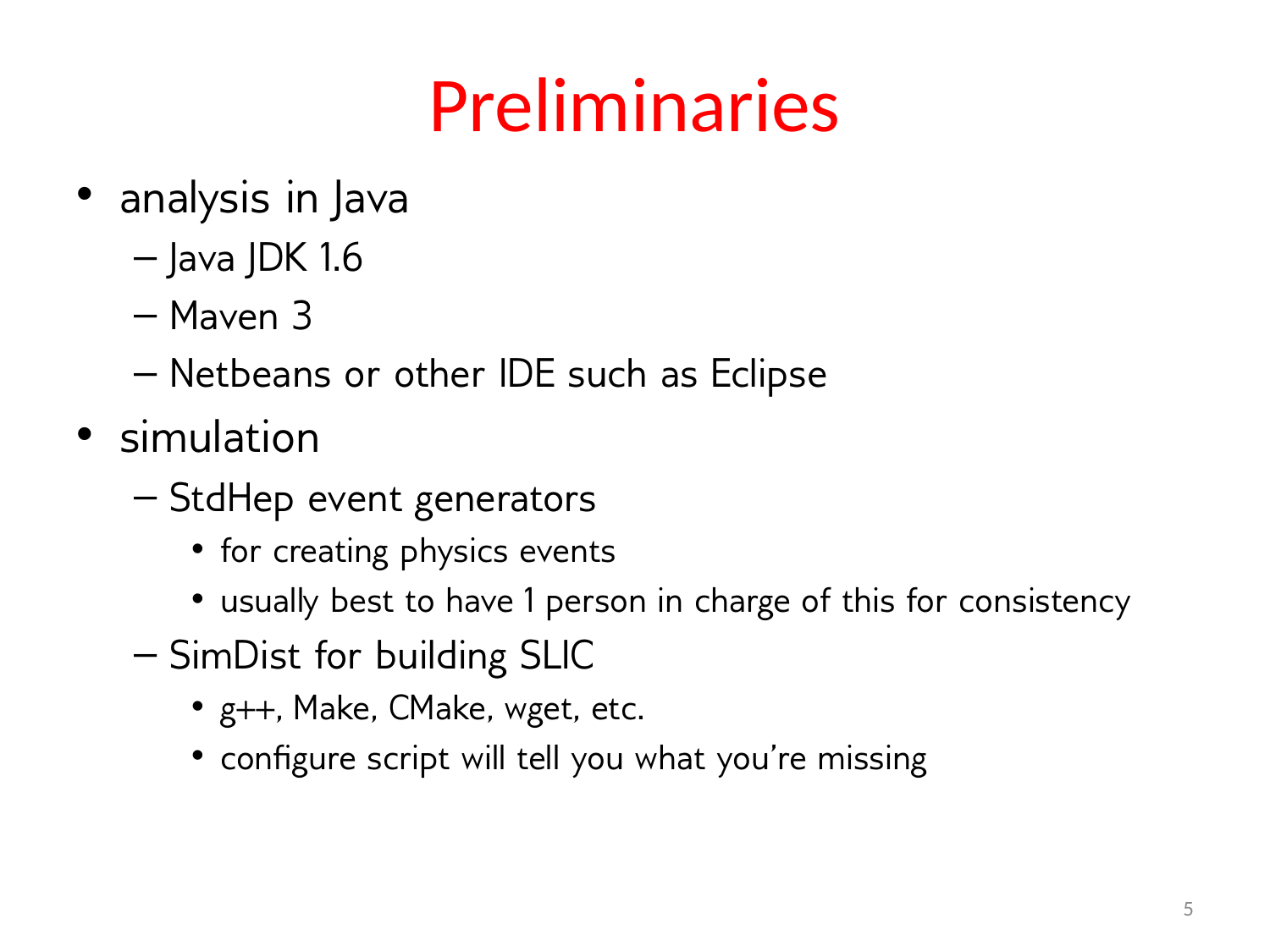

# Preliminaries
analysis in Java
Java JDK 1.6
Maven 3
Netbeans or other IDE such as Eclipse
simulation
StdHep event generators
for creating physics events
usually best to have 1 person in charge of this for consistency
SimDist for building SLIC
g++, Make, CMake, wget, etc.
configure script will tell you what you’re missing

5